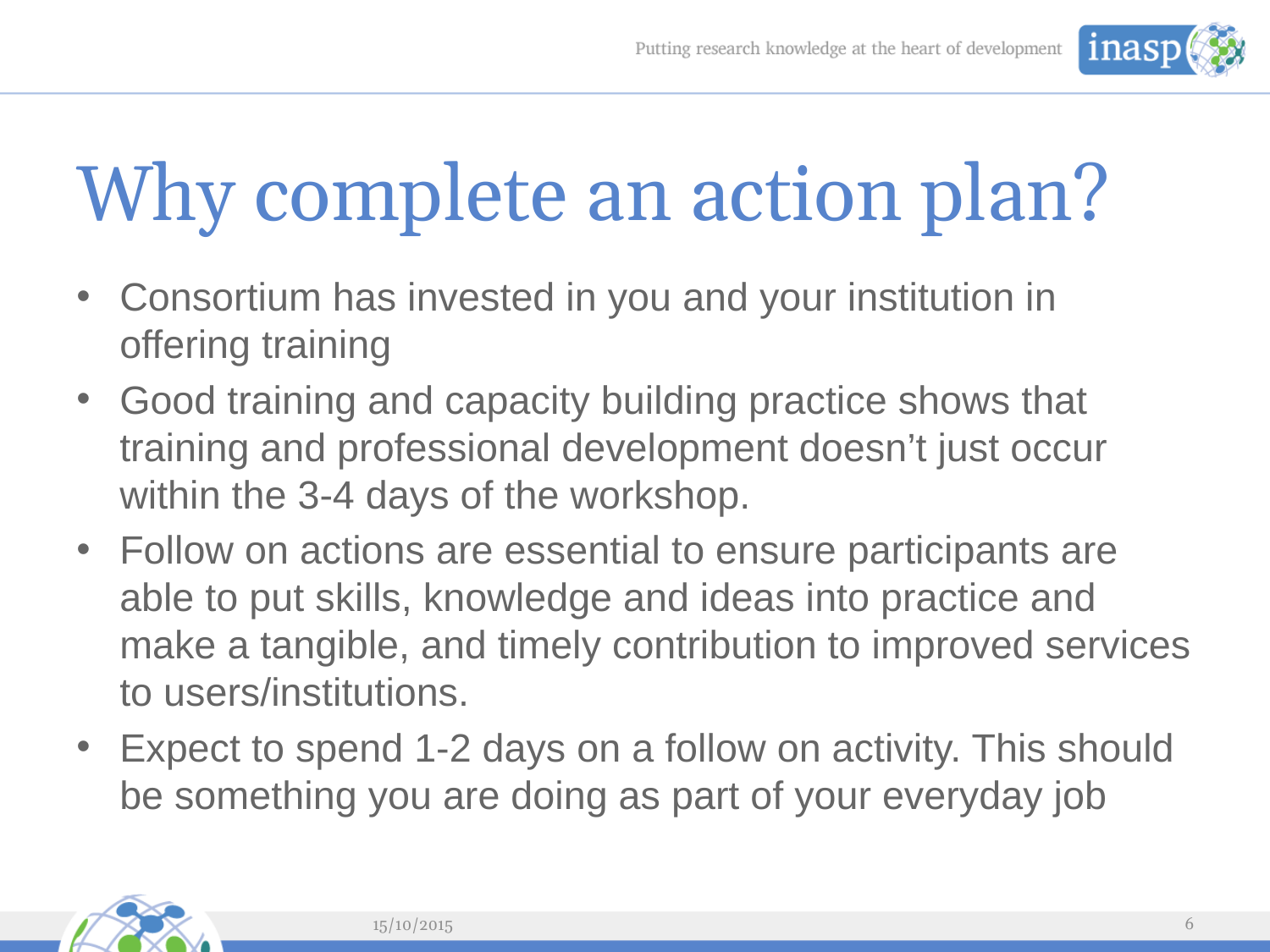

# Why complete an action plan?
Consortium has invested in you and your institution in offering training
Good training and capacity building practice shows that training and professional development doesn’t just occur within the 3-4 days of the workshop.
Follow on actions are essential to ensure participants are able to put skills, knowledge and ideas into practice and make a tangible, and timely contribution to improved services to users/institutions.
Expect to spend 1-2 days on a follow on activity. This should be something you are doing as part of your everyday job

15/10/2015

6